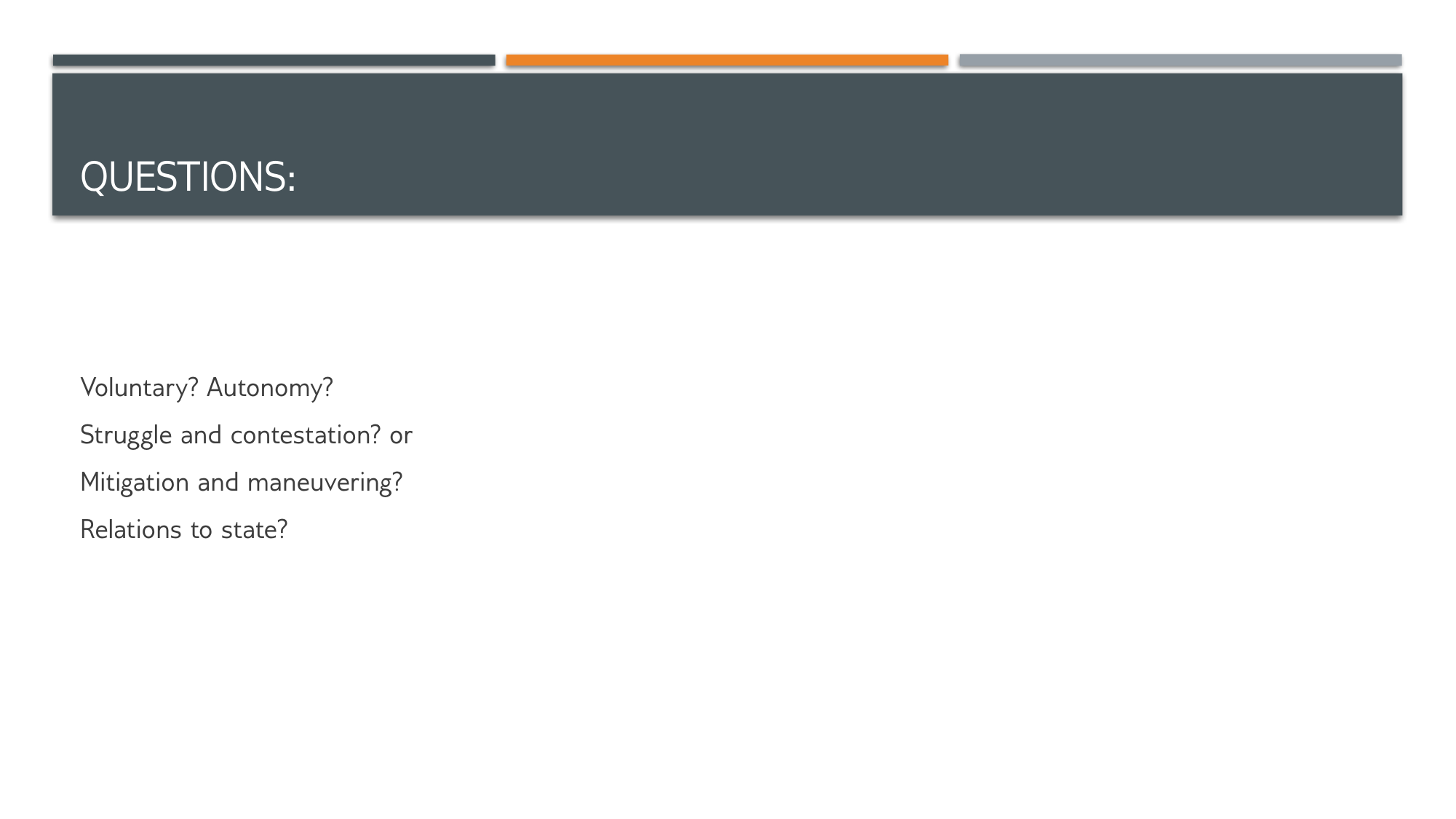

# Questions:
Voluntary? Autonomy?
Struggle and contestation? or
Mitigation and maneuvering?
Relations to state?